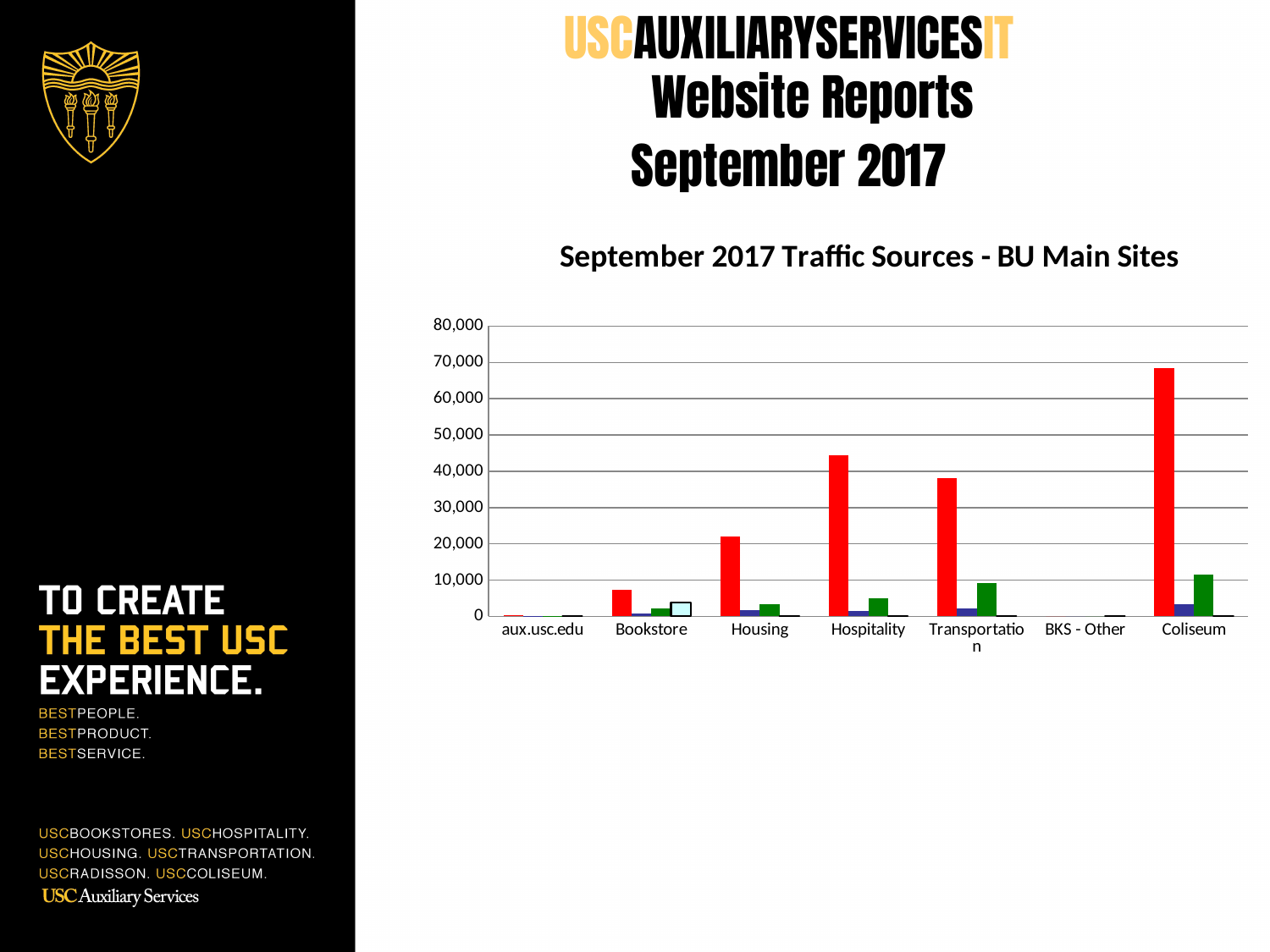

USCAUXILIARYSERVICESIT
Website Reports
September 2017

### Chart: September 2017 Traffic Sources - BU Main Sites

| Category | Search Engine | Referring Sites | Direct Traffic | Campaigns |
|---|---|---|---|---|
| aux.usc.edu | 294.0 | 83.0 | 133.0 | 0.0 |
| Bookstore | 7220.0 | 680.0 | 2232.0 | 3758.0 |
| Housing | 22111.0 | 1649.0 | 3277.0 | 0.0 |
| Hospitality | 44521.0 | 1497.0 | 5051.0 | 0.0 |
| Transportation | 38225.0 | 2174.0 | 9085.0 | 0.0 |
| BKS - Other | 0.0 | 0.0 | 0.0 | 0.0 |
| Coliseum | 68312.0 | 3391.0 | 11418.0 | 3.0 |